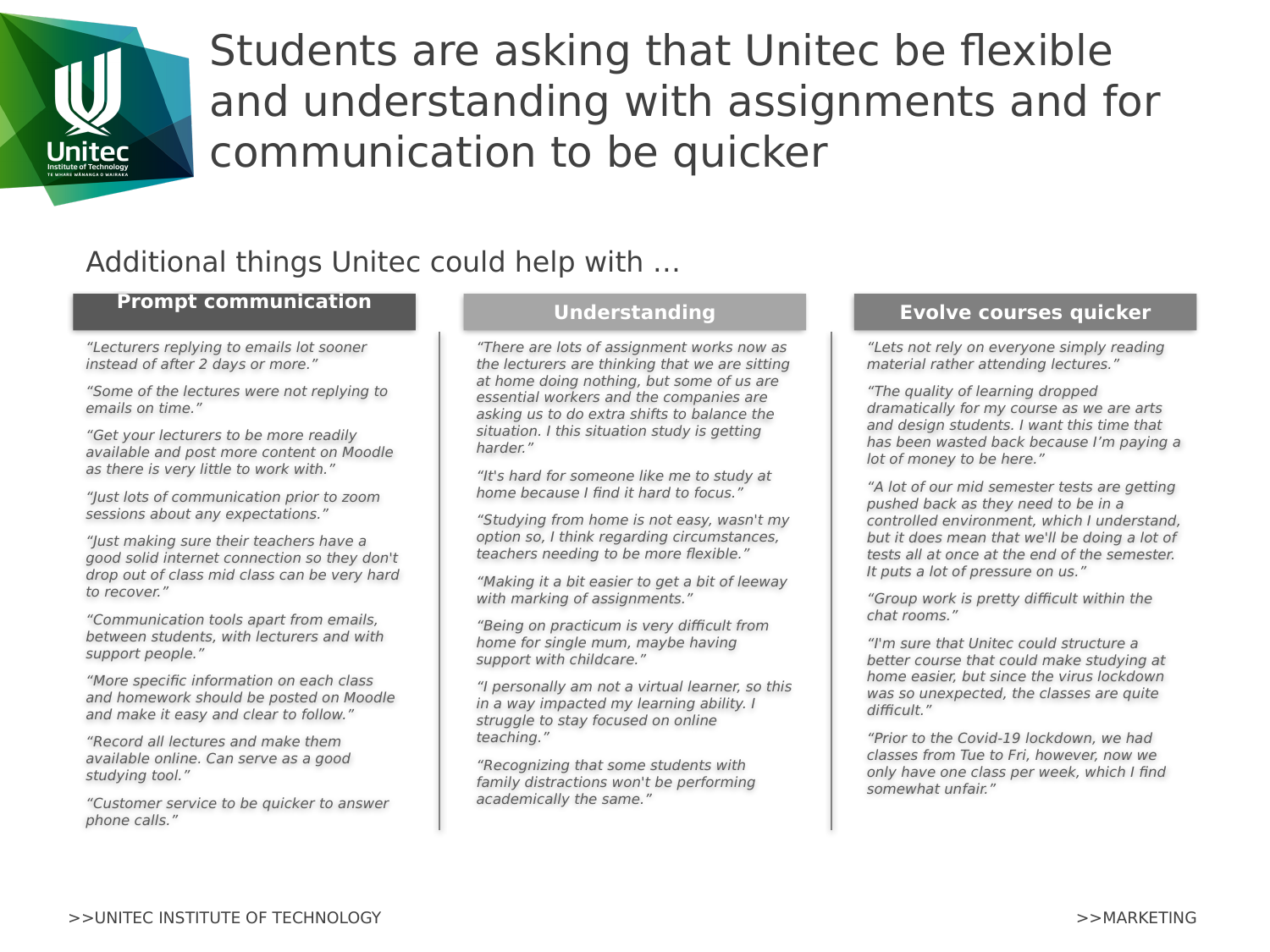

# Students are asking that Unitec be flexible and understanding with assignments and for communication to be quicker
Additional things Unitec could help with …
Prompt communication
Understanding
Evolve courses quicker
“Lecturers replying to emails lot sooner instead of after 2 days or more.”
“Some of the lectures were not replying to emails on time.”
“Get your lecturers to be more readily available and post more content on Moodle as there is very little to work with.”
“Just lots of communication prior to zoom sessions about any expectations.”
“Just making sure their teachers have a good solid internet connection so they don't drop out of class mid class can be very hard to recover.”
“Communication tools apart from emails, between students, with lecturers and with support people.”
“More specific information on each class and homework should be posted on Moodle and make it easy and clear to follow.”
“Record all lectures and make them available online. Can serve as a good studying tool.”
“Customer service to be quicker to answer phone calls.”

“There are lots of assignment works now as the lecturers are thinking that we are sitting at home doing nothing, but some of us are essential workers and the companies are asking us to do extra shifts to balance the situation. I this situation study is getting harder.”
“It's hard for someone like me to study at home because I find it hard to focus.”
“Studying from home is not easy, wasn't my option so, I think regarding circumstances, teachers needing to be more flexible.”
“Making it a bit easier to get a bit of leeway with marking of assignments.”
“Being on practicum is very difficult from home for single mum, maybe having support with childcare.”
“I personally am not a virtual learner, so this in a way impacted my learning ability. I struggle to stay focused on online teaching.”
“Recognizing that some students with family distractions won't be performing academically the same.”

“Lets not rely on everyone simply reading material rather attending lectures.”
“The quality of learning dropped dramatically for my course as we are arts and design students. I want this time that has been wasted back because I’m paying a lot of money to be here.”
“A lot of our mid semester tests are getting pushed back as they need to be in a controlled environment, which I understand, but it does mean that we'll be doing a lot of tests all at once at the end of the semester. It puts a lot of pressure on us.”
“Group work is pretty difficult within the chat rooms.”
“I'm sure that Unitec could structure a better course that could make studying at home easier, but since the virus lockdown was so unexpected, the classes are quite difficult.”
“Prior to the Covid-19 lockdown, we had classes from Tue to Fri, however, now we only have one class per week, which I find somewhat unfair.”

>>MARKETING